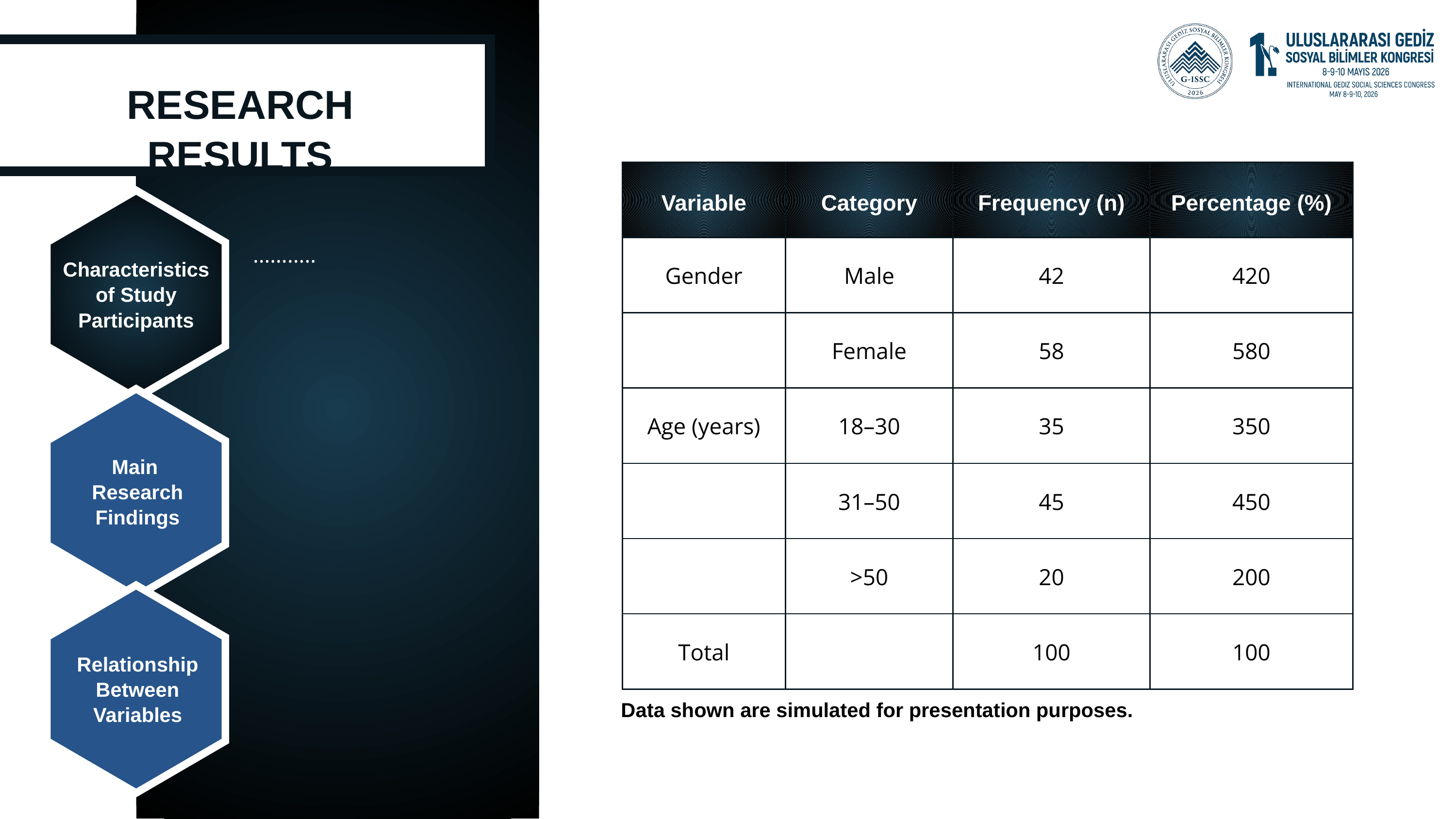

RESEARCH RESULTS
| Variable | Category | Frequency (n) | Percentage (%) |
| --- | --- | --- | --- |
| Gender | Male | 42 | 420 |
|  | Female | 58 | 580 |
| Age (years) | 18–30 | 35 | 350 |
|  | 31–50 | 45 | 450 |
|  | >50 | 20 | 200 |
| Total |  | 100 | 100 |

………..
Characteristics of Study Participants

Main
Research Findings

Relationship Between Variables
Data shown are simulated for presentation purposes.